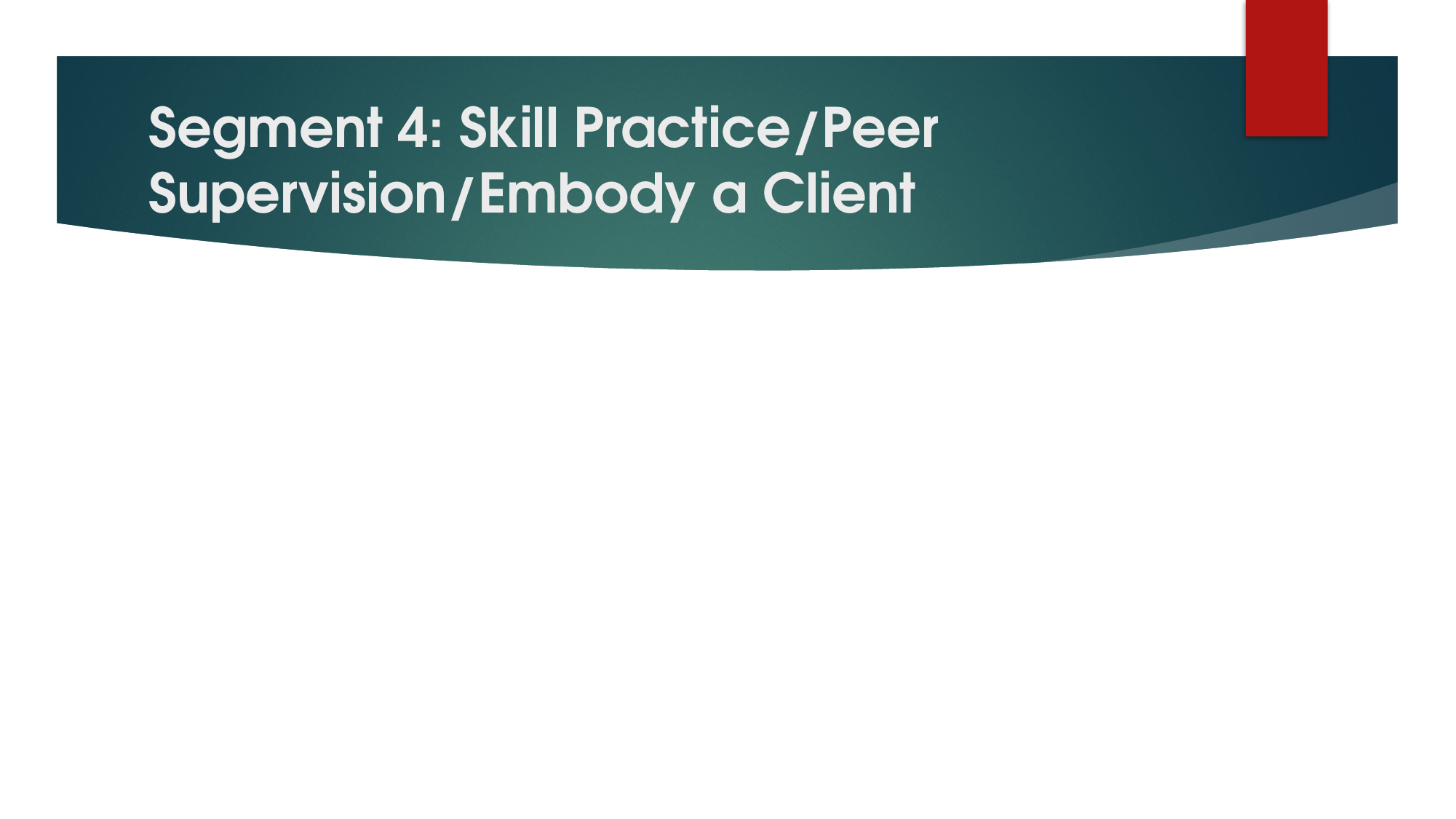

# Segment 4: Skill Practice/Peer Supervision/Embody a Client